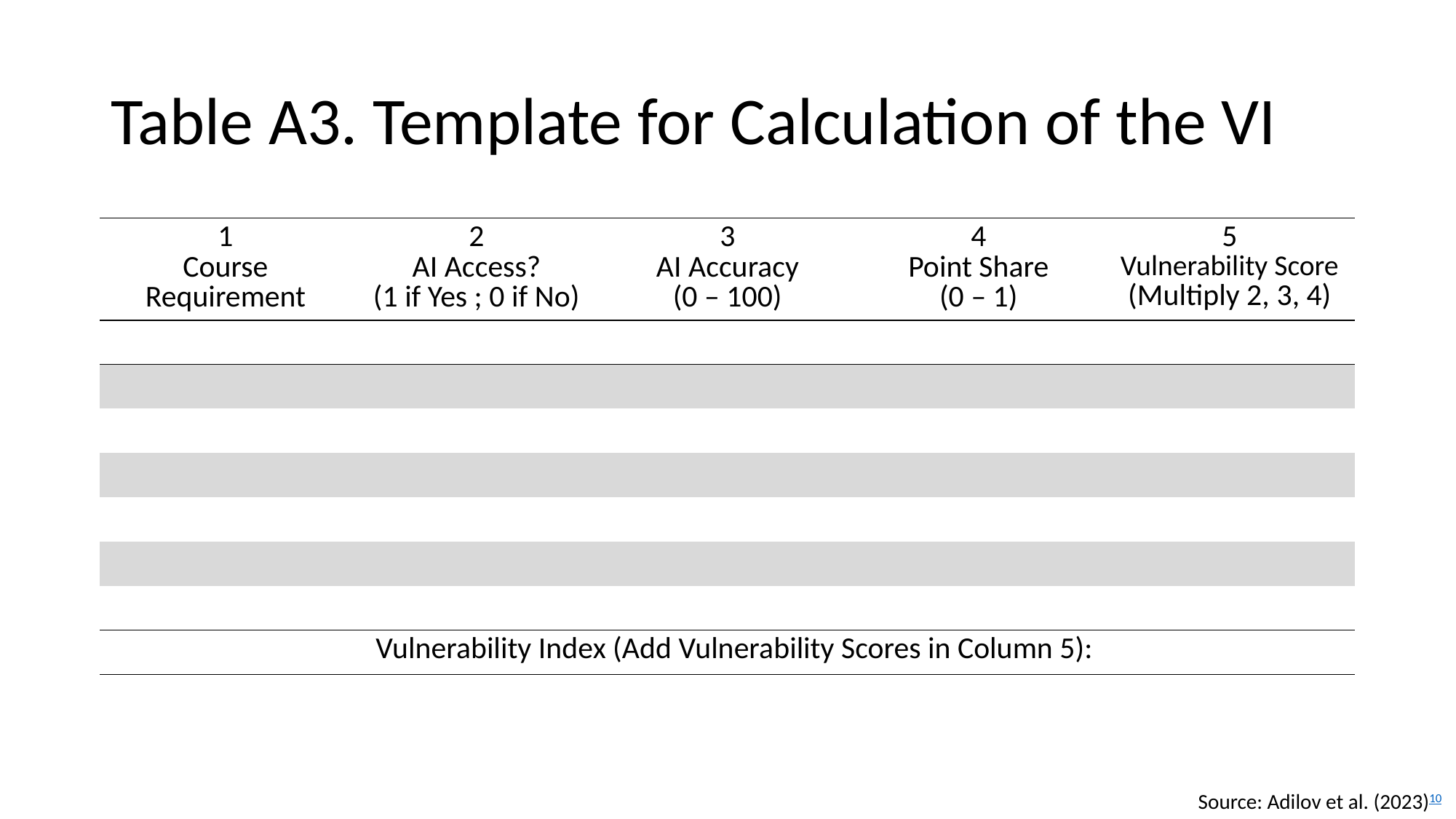

# Table A3. Template for Calculation of the VI
| 1 Course Requirement | 2 AI Access? (1 if Yes ; 0 if No) | 3 AI Accuracy (0 – 100) | 4 Point Share (0 – 1) | 5 Vulnerability Score (Multiply 2, 3, 4) |
| --- | --- | --- | --- | --- |
|  |  |  |  |  |
|  |  |  |  |  |
|  |  |  |  |  |
|  |  |  |  |  |
|  |  |  |  |  |
|  |  |  |  |  |
|  |  |  |  |  |
| Vulnerability Index (Add Vulnerability Scores in Column 5): |  |  |  |  |
Source: Adilov et al. (2023)10